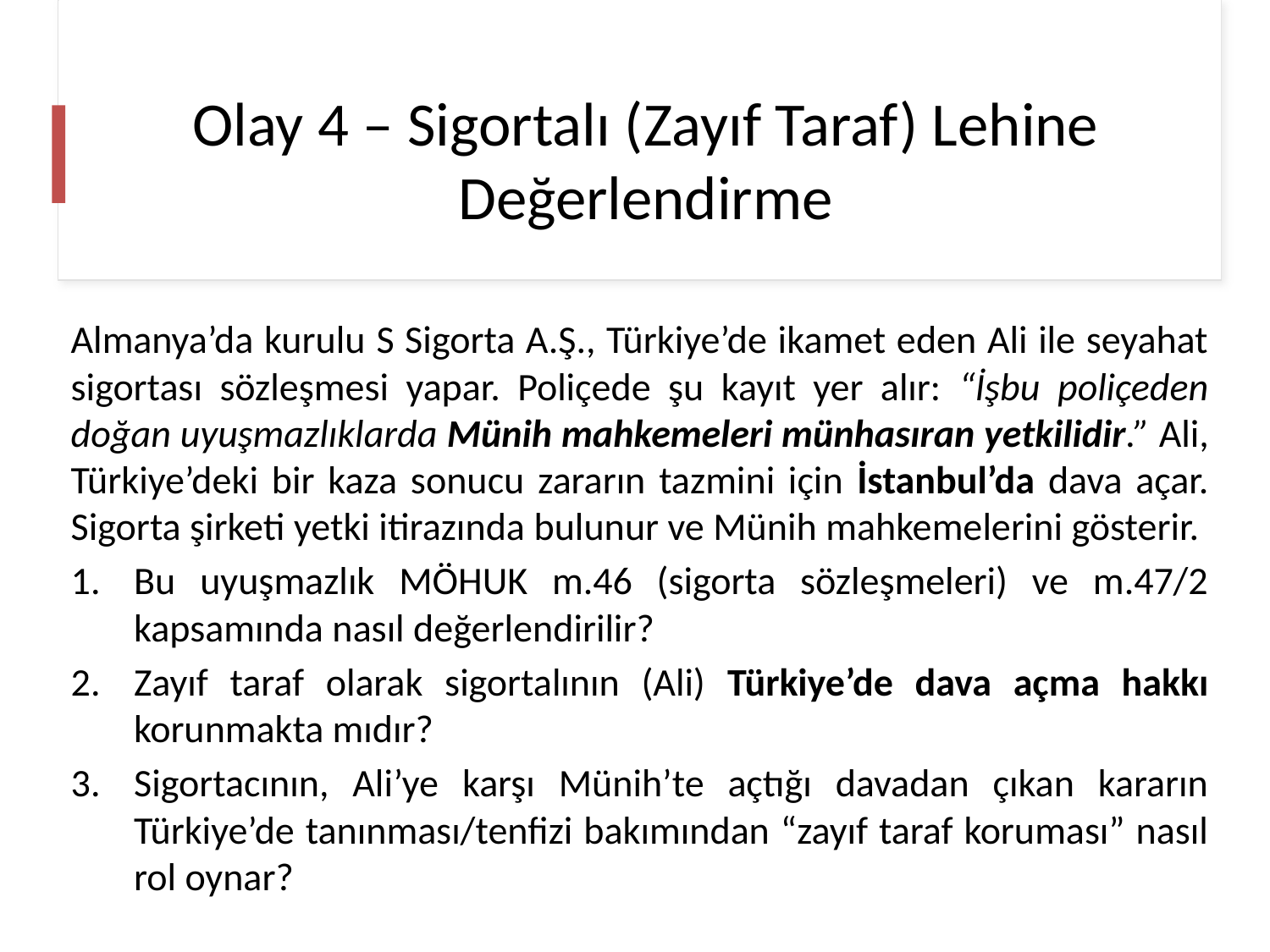

# Olay 4 – Sigortalı (Zayıf Taraf) Lehine Değerlendirme

Almanya’da kurulu S Sigorta A.Ş., Türkiye’de ikamet eden Ali ile seyahat sigortası sözleşmesi yapar. Poliçede şu kayıt yer alır: “İşbu poliçeden doğan uyuşmazlıklarda Münih mahkemeleri münhasıran yetkilidir.” Ali, Türkiye’deki bir kaza sonucu zararın tazmini için İstanbul’da dava açar. Sigorta şirketi yetki itirazında bulunur ve Münih mahkemelerini gösterir.
Bu uyuşmazlık MÖHUK m.46 (sigorta sözleşmeleri) ve m.47/2 kapsamında nasıl değerlendirilir?
Zayıf taraf olarak sigortalının (Ali) Türkiye’de dava açma hakkı korunmakta mıdır?
Sigortacının, Ali’ye karşı Münih’te açtığı davadan çıkan kararın Türkiye’de tanınması/tenfizi bakımından “zayıf taraf koruması” nasıl rol oynar?